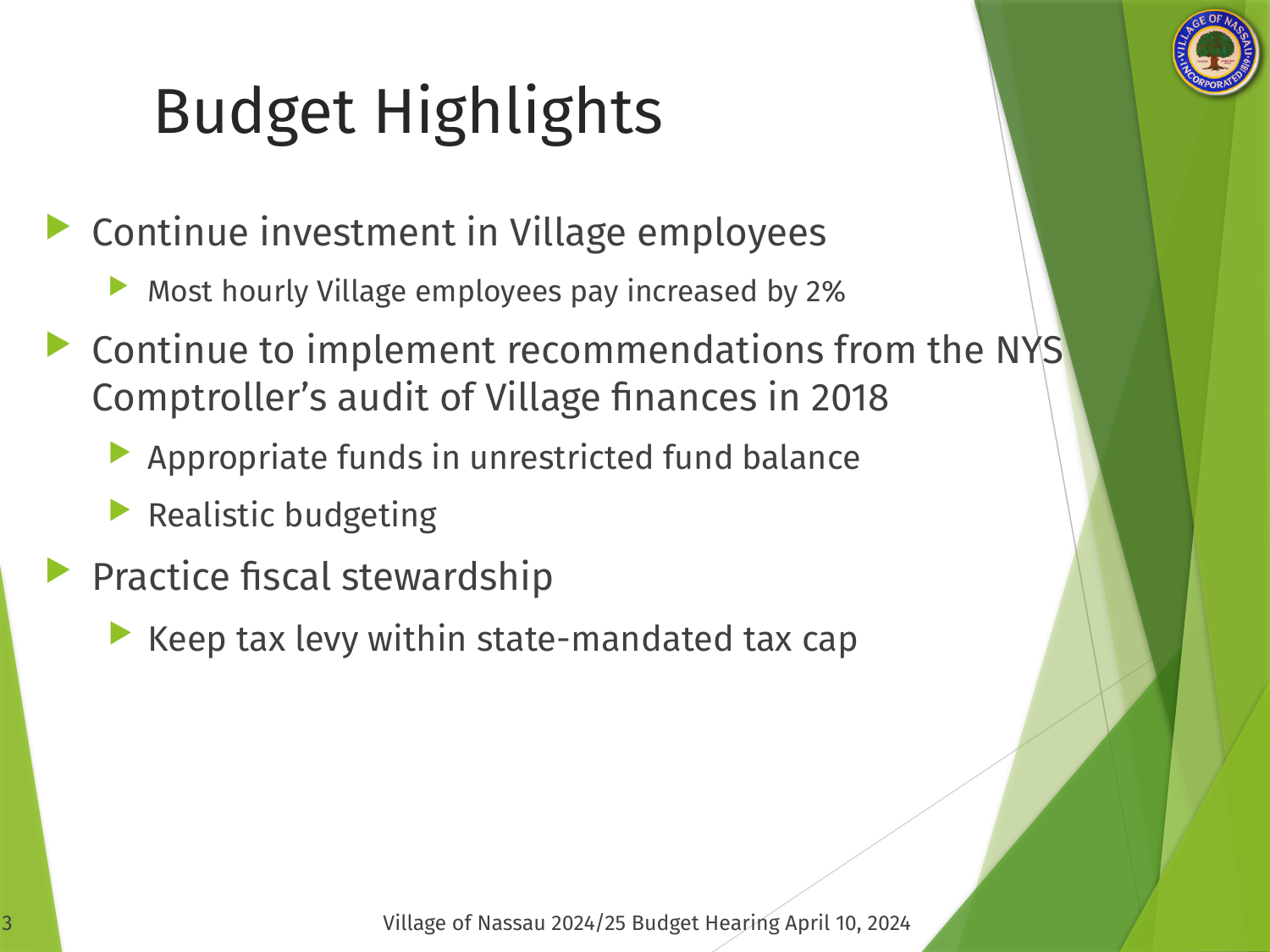

# Budget Highlights
Continue investment in Village employees
Most hourly Village employees pay increased by 2%
Continue to implement recommendations from the NYS Comptroller’s audit of Village finances in 2018
Appropriate funds in unrestricted fund balance
Realistic budgeting
Practice fiscal stewardship
Keep tax levy within state-mandated tax cap